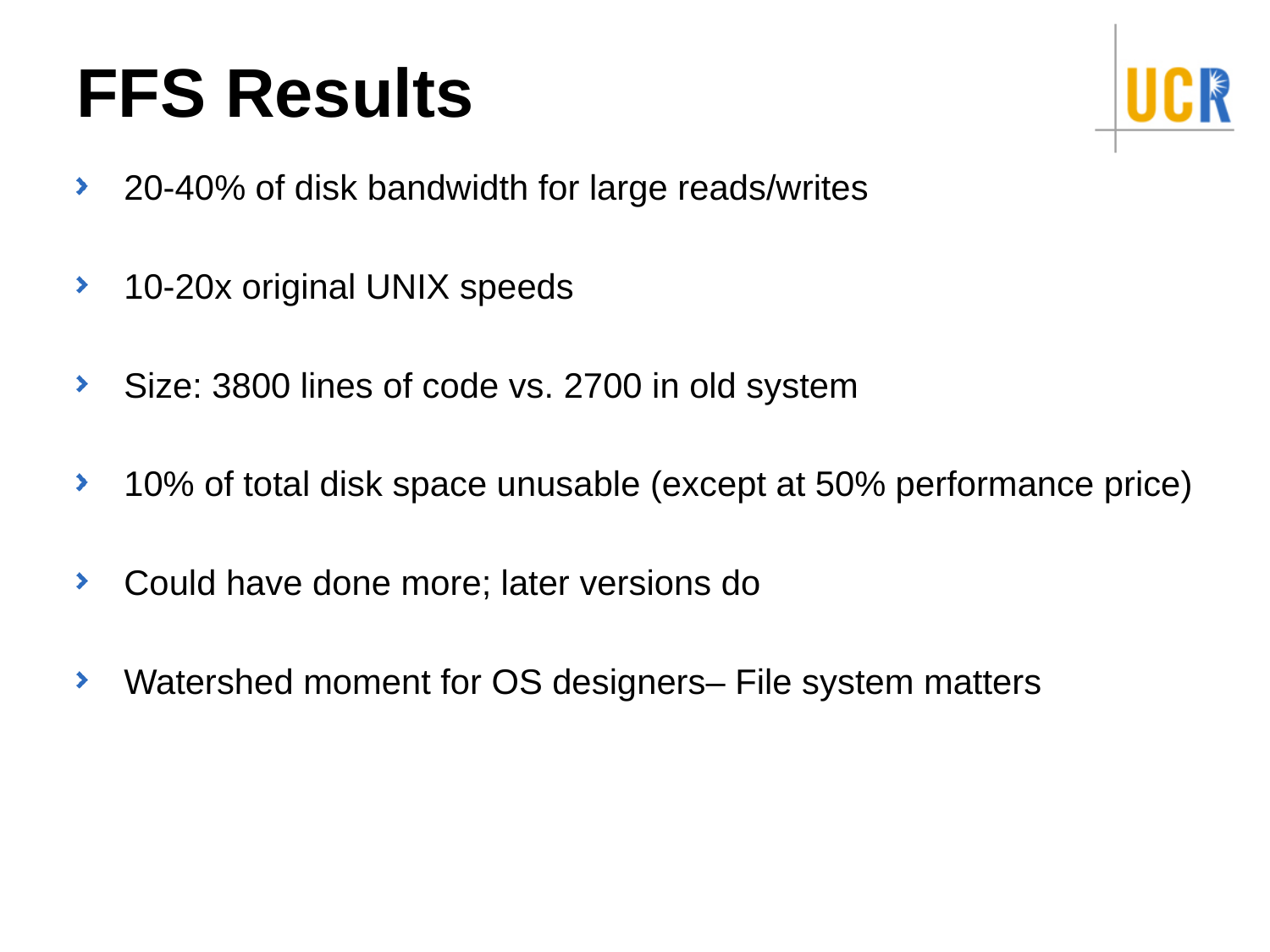

# FFS Results
20-40% of disk bandwidth for large reads/writes

10-20x original UNIX speeds

Size: 3800 lines of code vs. 2700 in old system

10% of total disk space unusable (except at 50% performance price)

Could have done more; later versions do

Watershed moment for OS designers– File system matters